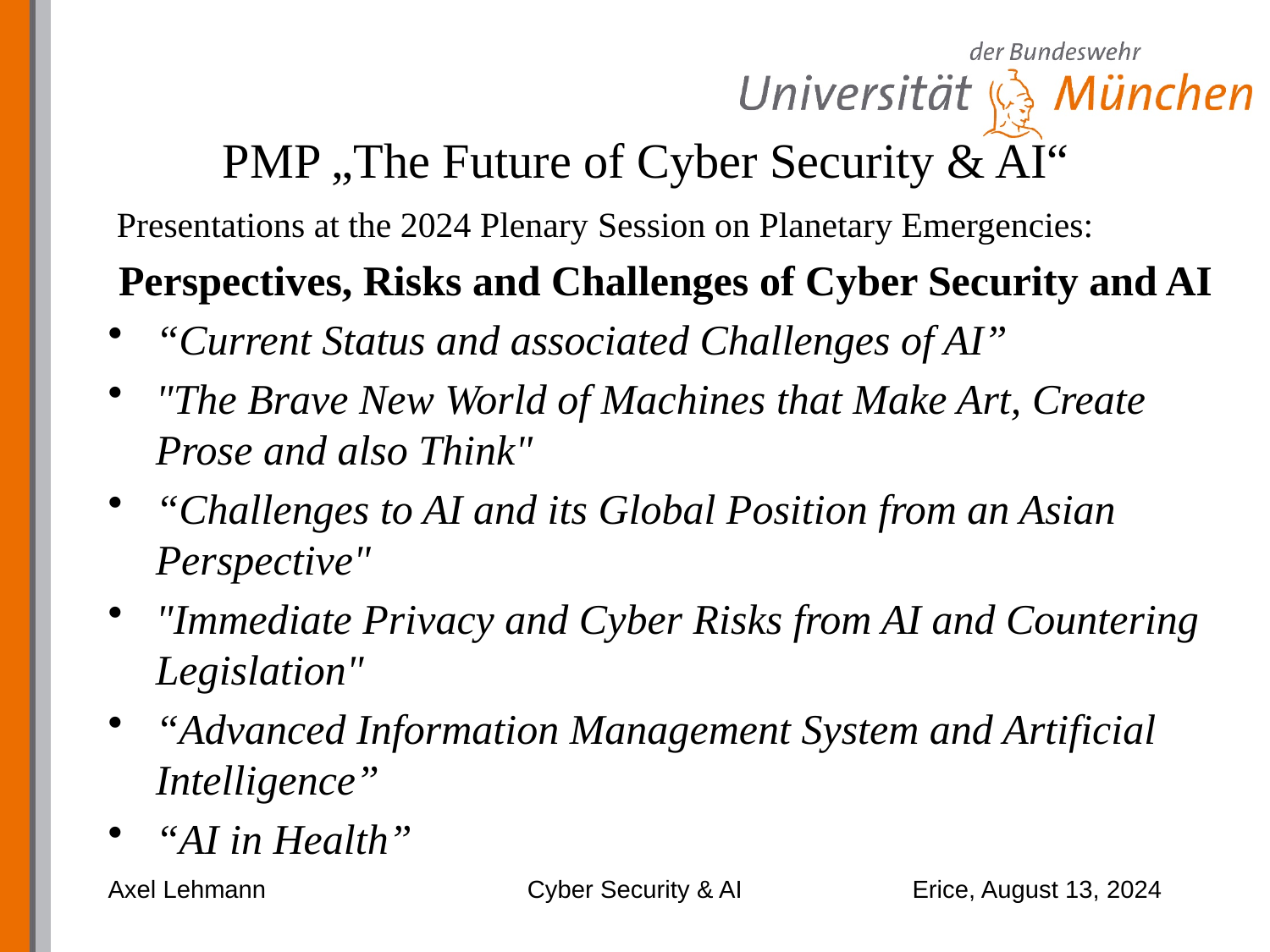

# PMP „The Future of Cyber Security & AI“
 Presentations at the 2024 Plenary Session on Planetary Emergencies:
 Perspectives, Risks and Challenges of Cyber Security and AI
“Current Status and associated Challenges of AI”
"The Brave New World of Machines that Make Art, Create Prose and also Think"
“Challenges to AI and its Global Position from an Asian Perspective"
"Immediate Privacy and Cyber Risks from AI and Countering Legislation"
“Advanced Information Management System and Artificial Intelligence”
“AI in Health”

Axel Lehmann
Cyber Security & AI
Erice, August 13, 2024